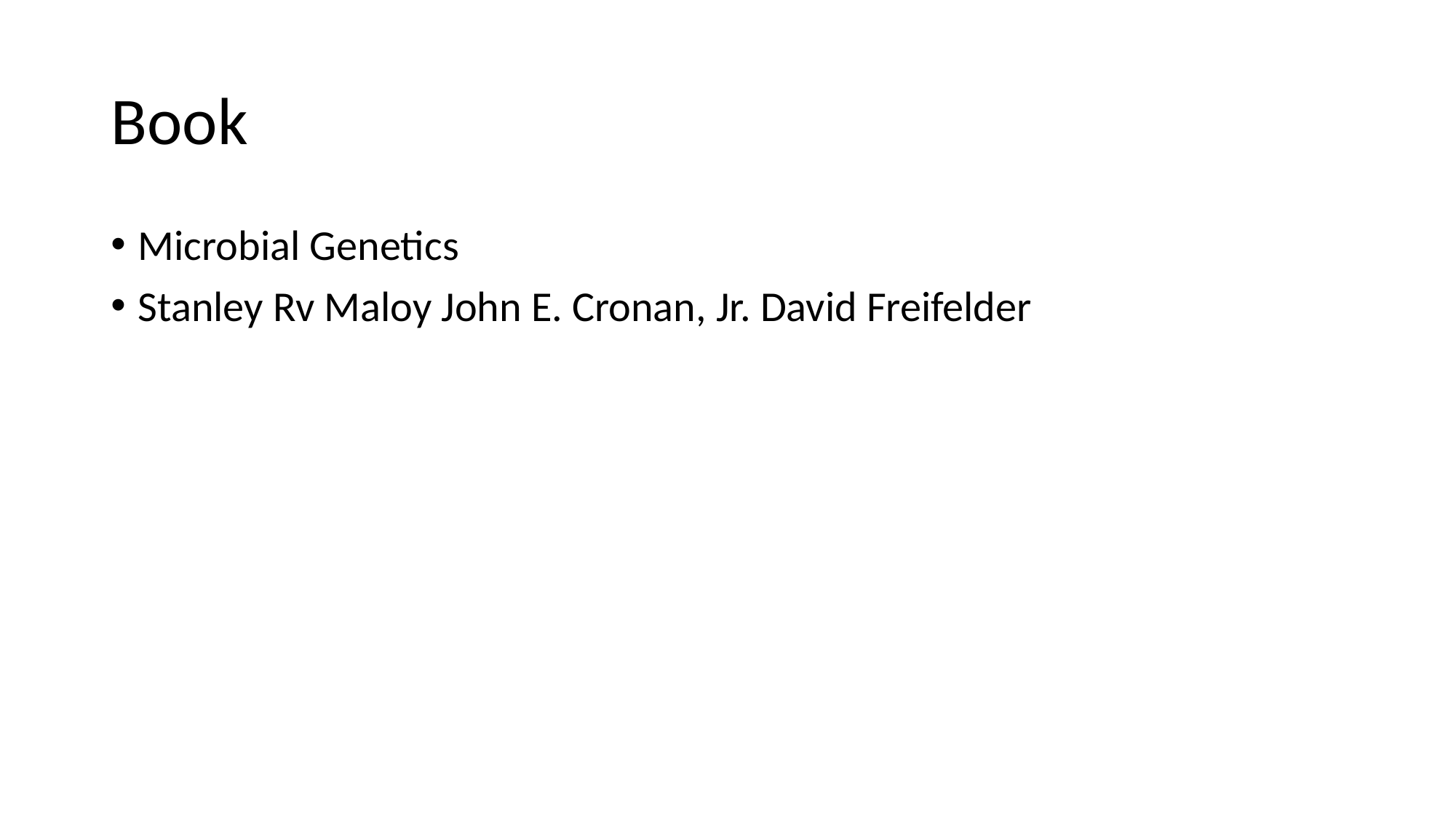

# Book
Microbial Genetics
Stanley Rv Maloy John E. Cronan, Jr. David Freifelder